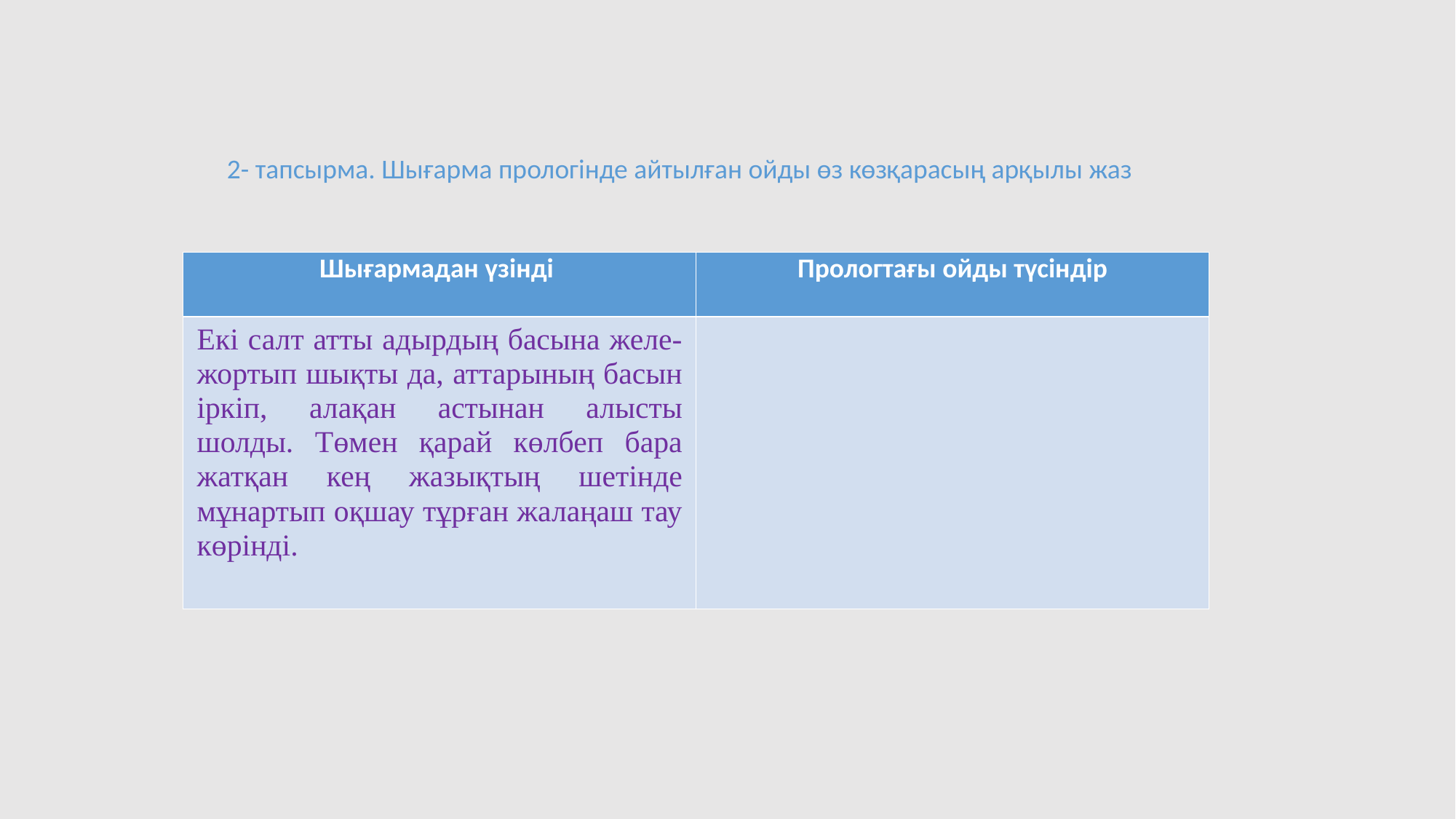

2- тапсырма. Шығарма прологінде айтылған ойды өз көзқарасың арқылы жаз
| Шығармадан үзінді | Прологтағы ойды түсіндір |
| --- | --- |
| Екі салт атты адырдың басына желе-жортып шықты да, аттарының басын­іркіп, алақан астынан алысты шолды. Төмен қарай көлбеп бара жатқан­ кең жазықтың шетінде мұнартып оқшау тұрған жалаңаш тау көрінді. |  |